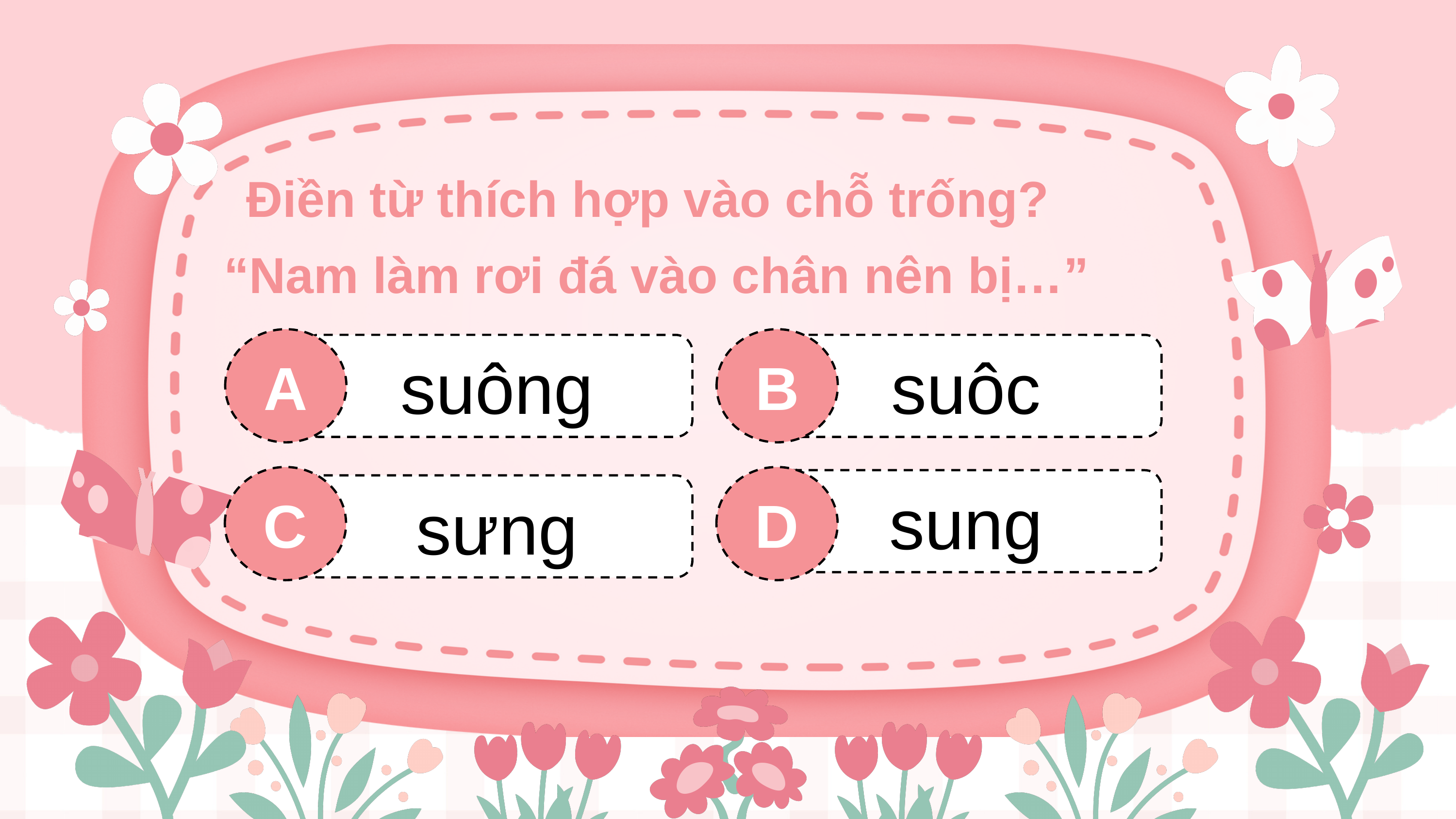

Điền từ thích hợp vào chỗ trống?
“Nam làm rơi đá vào chân nên bị…”

A
B
suôc
suông
C
D
sung

sưng